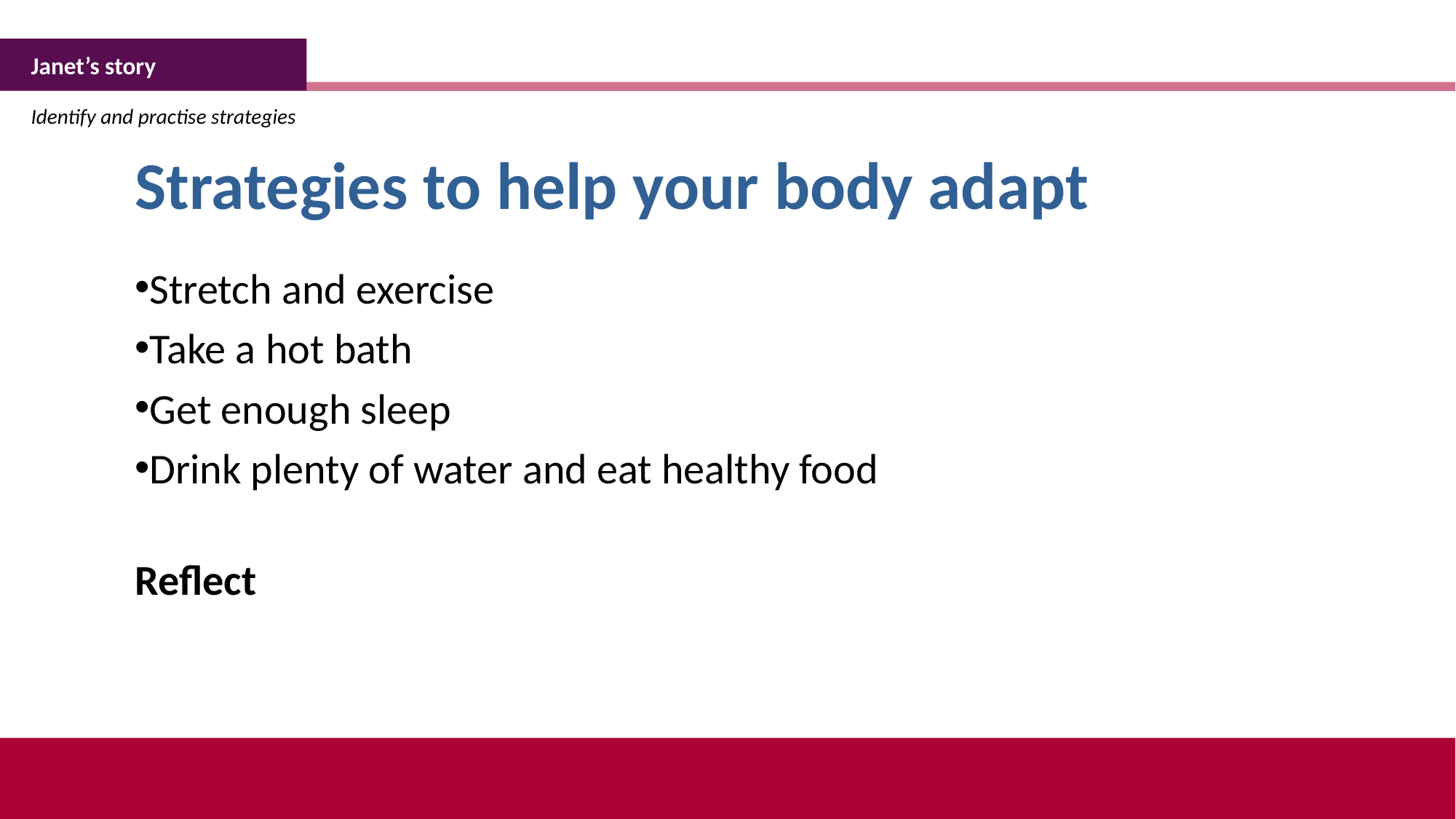

Janet’s story
Identify and practise strategies

Strategies to help your body adapt
Stretch and exercise
Take a hot bath
Get enough sleep
Drink plenty of water and eat healthy food

Reflect